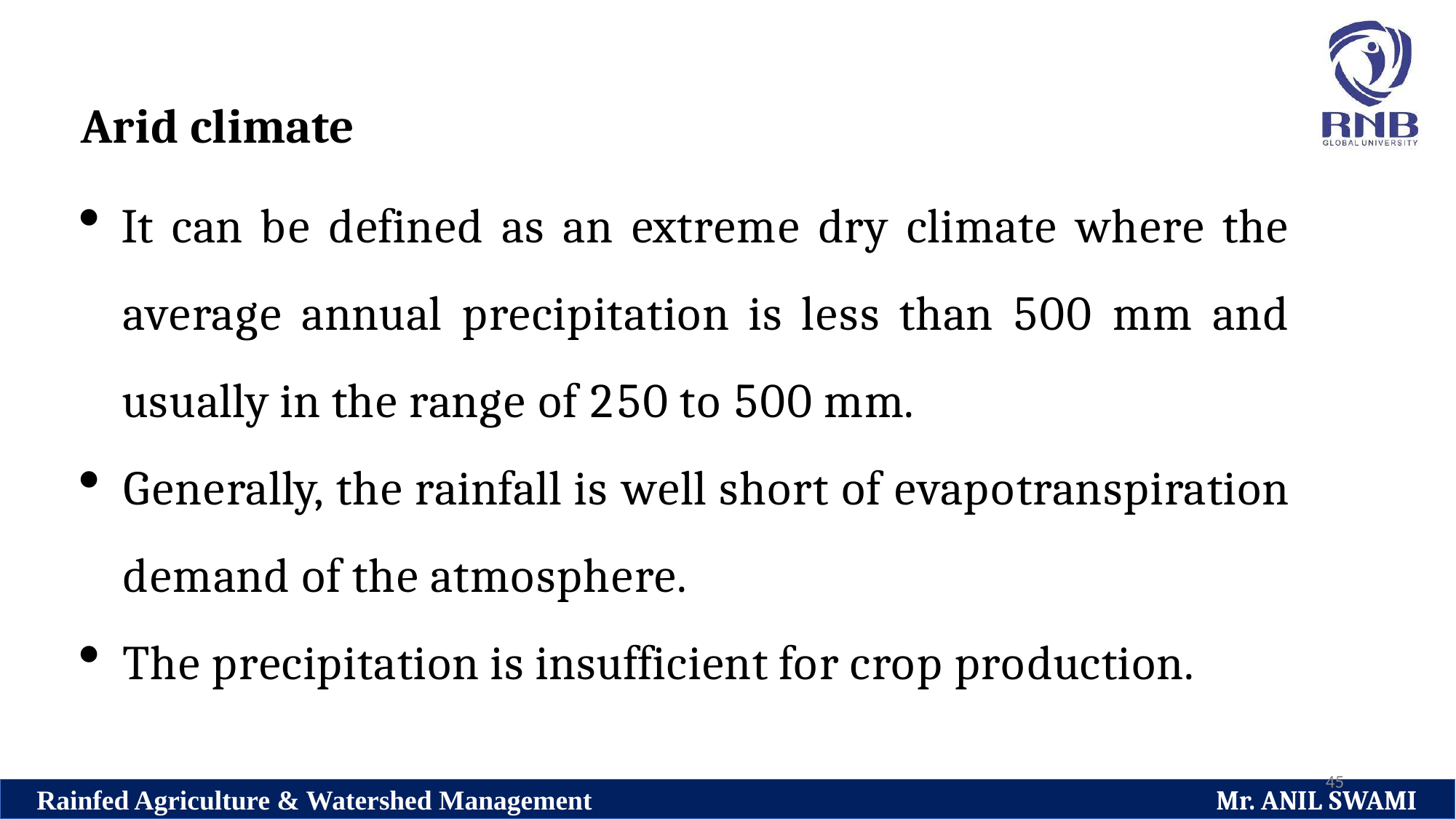

Arid climate
It can be defined as an extreme dry climate where the average annual precipitation is less than 500 mm and usually in the range of 250 to 500 mm.
Generally, the rainfall is well short of evapotranspiration demand of the atmosphere.
The precipitation is insufficient for crop production.
45